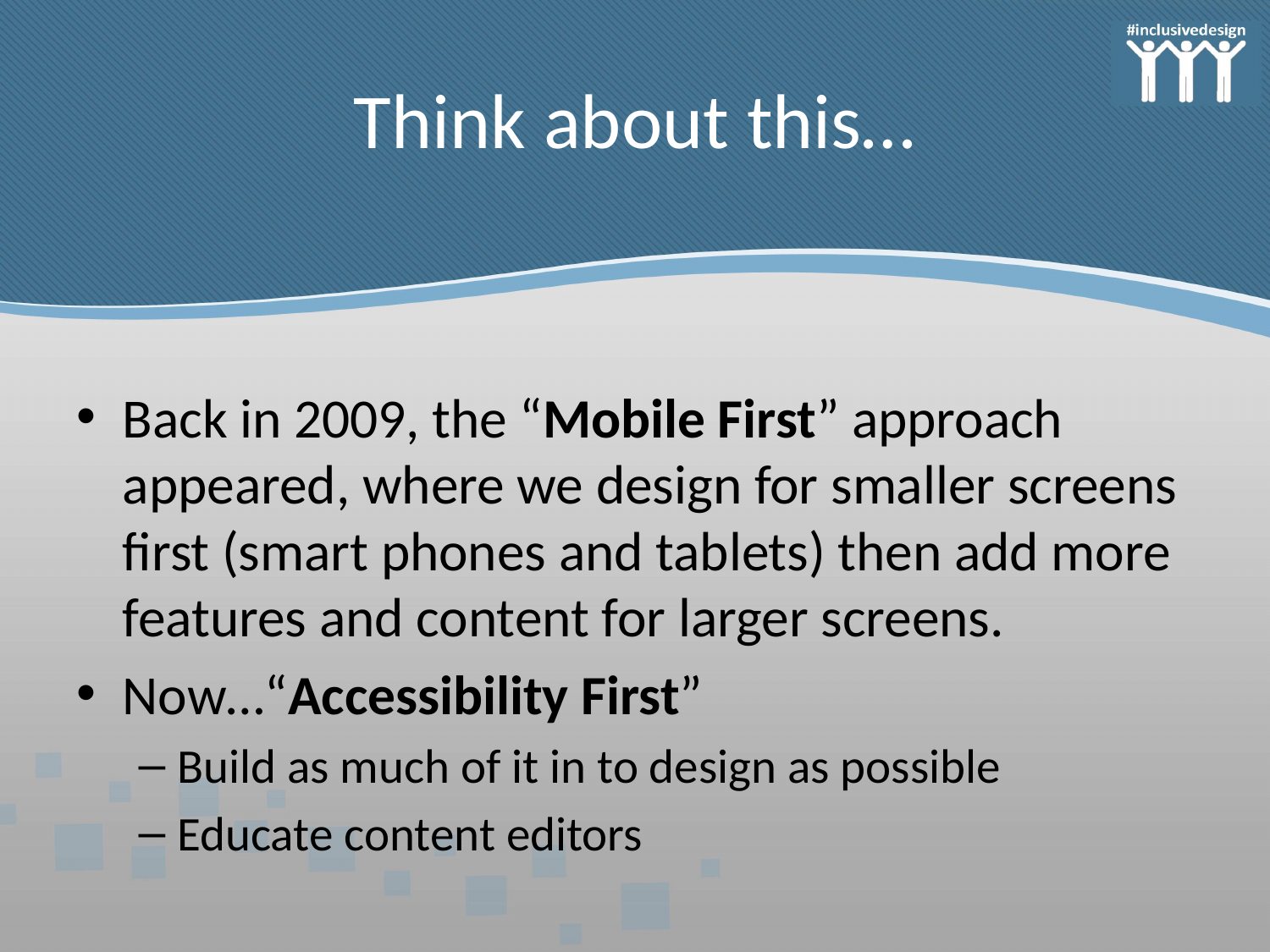

# Think about this…
Back in 2009, the “Mobile First” approach appeared, where we design for smaller screens first (smart phones and tablets) then add more features and content for larger screens.
Now…“Accessibility First”
Build as much of it in to design as possible
Educate content editors